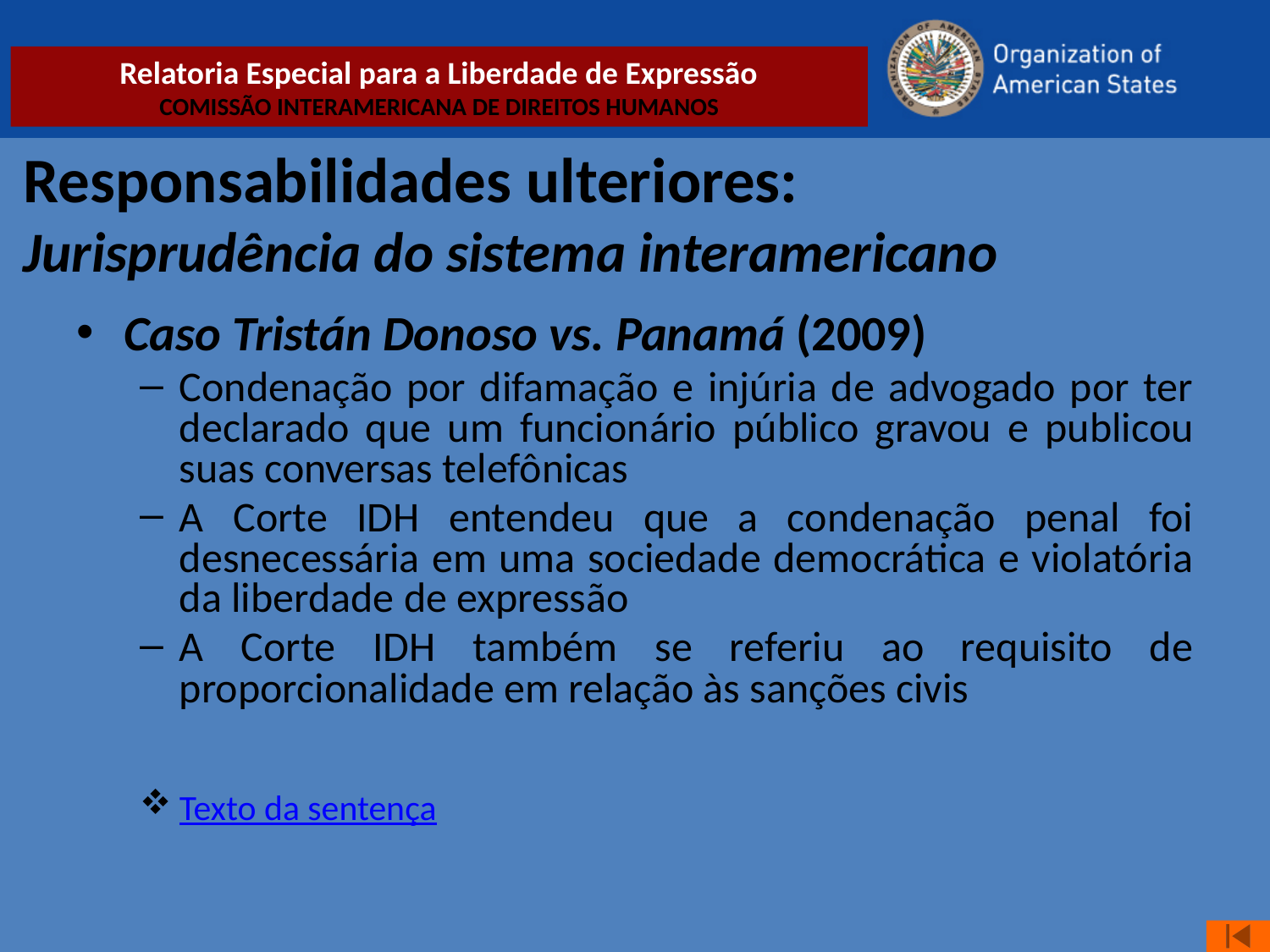

Relatoria Especial para a Liberdade de Expressão
COMISSÃO INTERAMERICANA DE DIREITOS HUMANOS
Responsabilidades ulteriores:
Jurisprudência do sistema interamericano
Caso Tristán Donoso vs. Panamá (2009)
Condenação por difamação e injúria de advogado por ter declarado que um funcionário público gravou e publicou suas conversas telefônicas
A Corte IDH entendeu que a condenação penal foi desnecessária em uma sociedade democrática e violatória da liberdade de expressão
A Corte IDH também se referiu ao requisito de proporcionalidade em relação às sanções civis

Texto da sentença